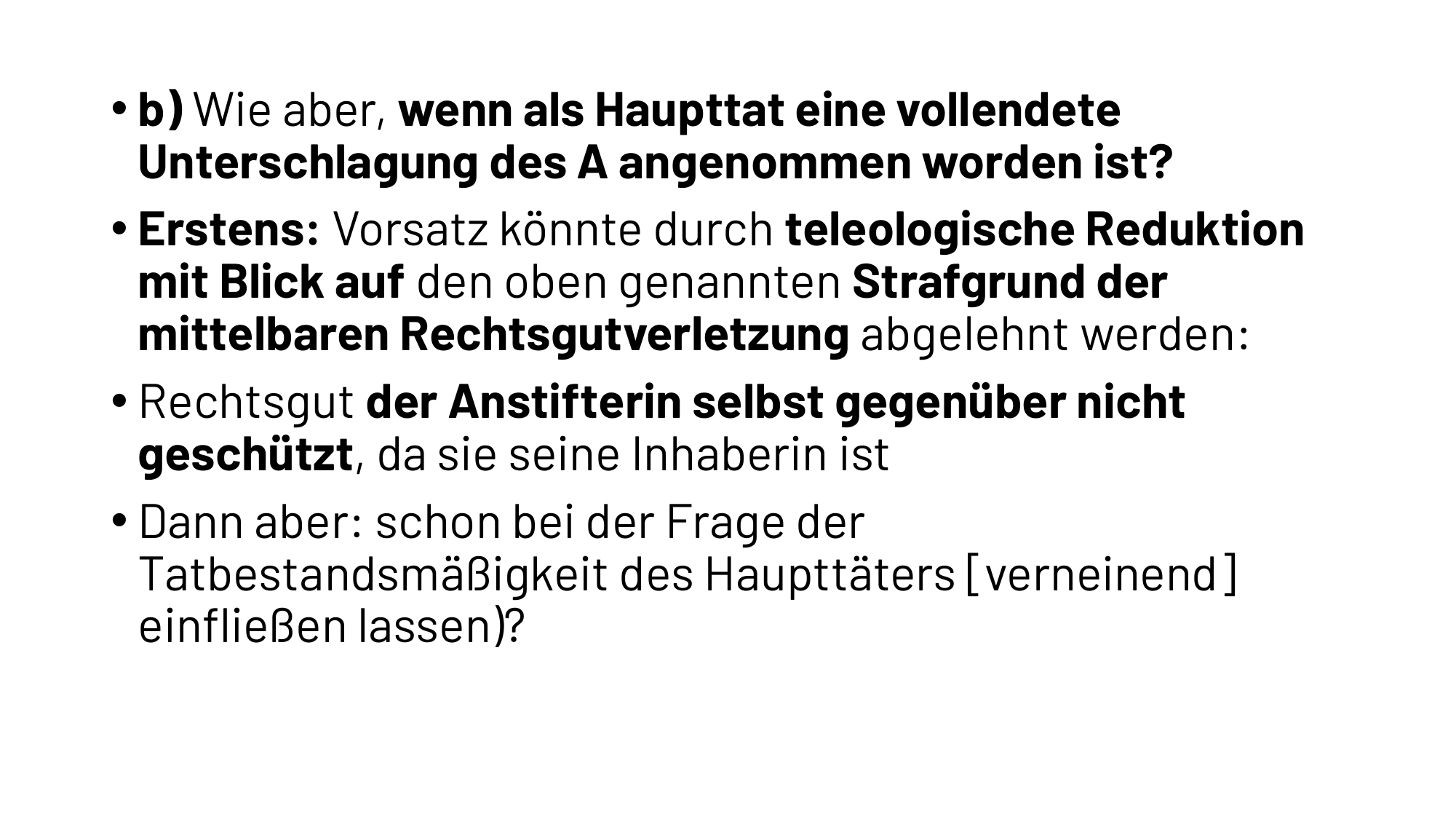

b) Wie aber, wenn als Haupttat eine vollendete Unterschlagung des A angenommen worden ist?
Erstens: Vorsatz könnte durch teleologische Reduktion mit Blick auf den oben genannten Strafgrund der mittelbaren Rechtsgutverletzung abgelehnt werden:
Rechtsgut der Anstifterin selbst gegenüber nicht geschützt, da sie seine Inhaberin ist
Dann aber: schon bei der Frage der Tatbestandsmäßigkeit des Haupttäters [verneinend] einfließen lassen)?